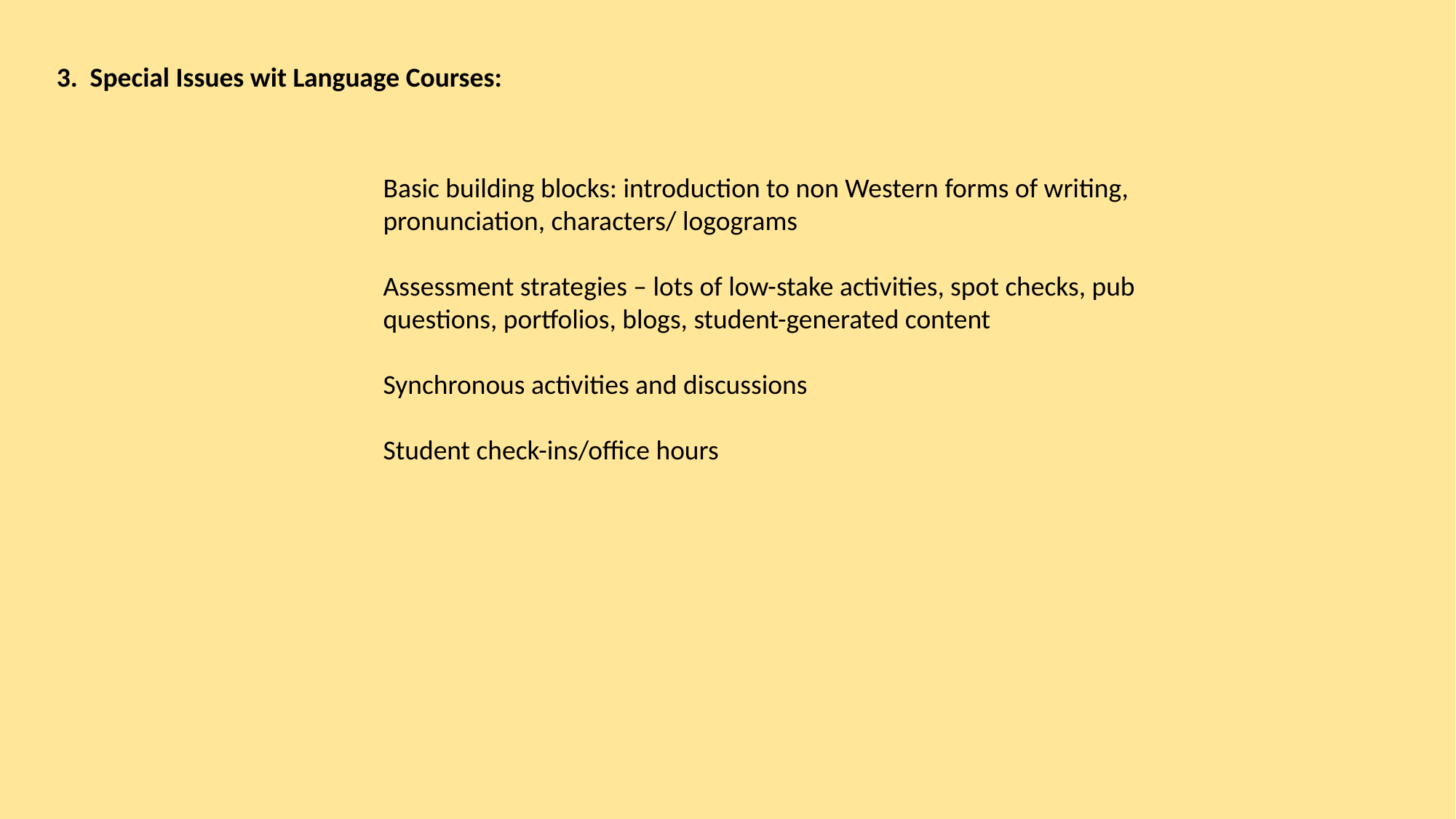

3.  Special Issues wit Language Courses:

Basic building blocks: introduction to non Western forms of writing, pronunciation, characters/ logograms

Assessment strategies – lots of low-stake activities, spot checks, pub questions, portfolios, blogs, student-generated content

Synchronous activities and discussions

Student check-ins/office hours